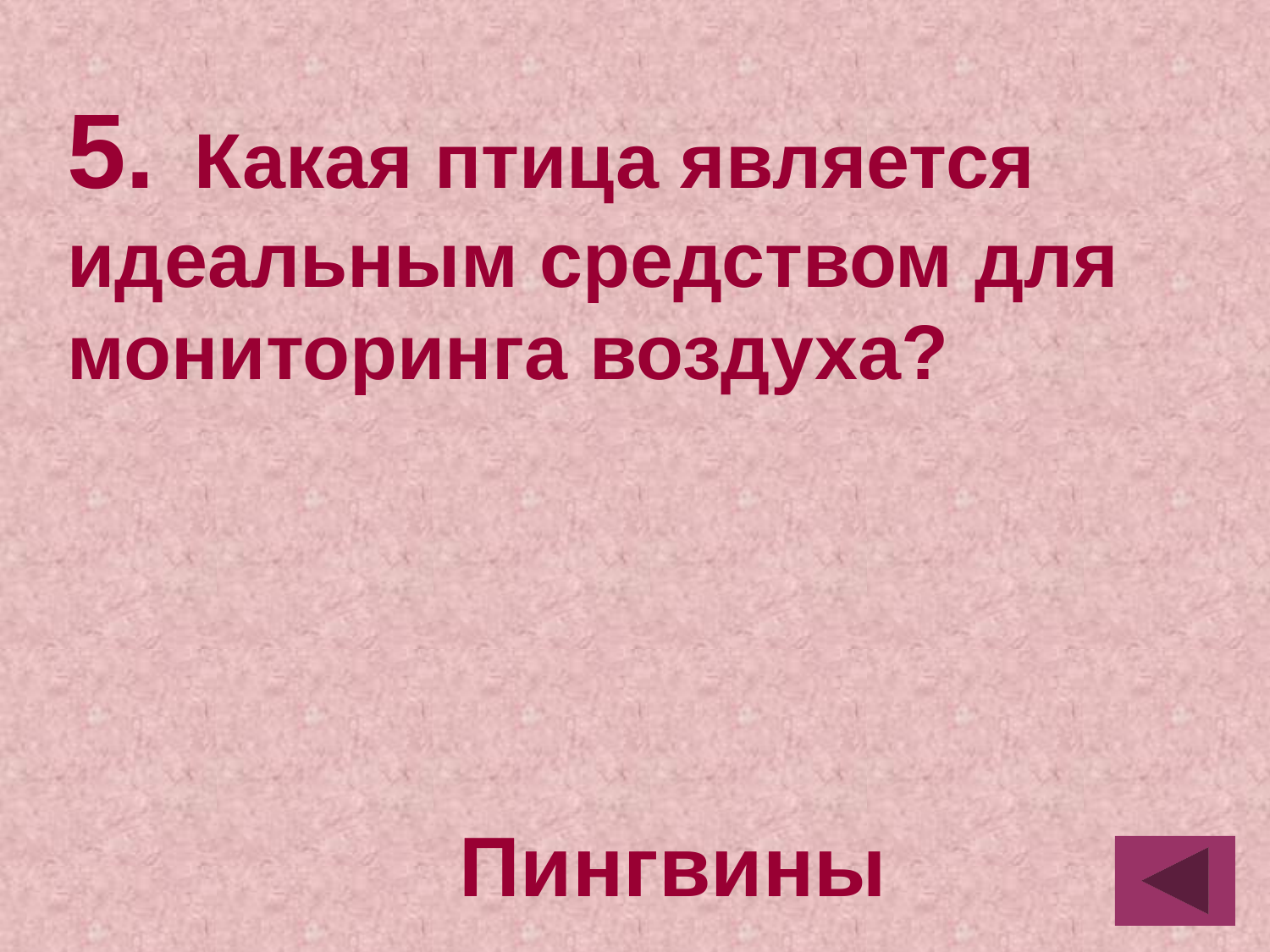

5.	Какая птица является идеальным средством для мониторинга воздуха?
Пингвины